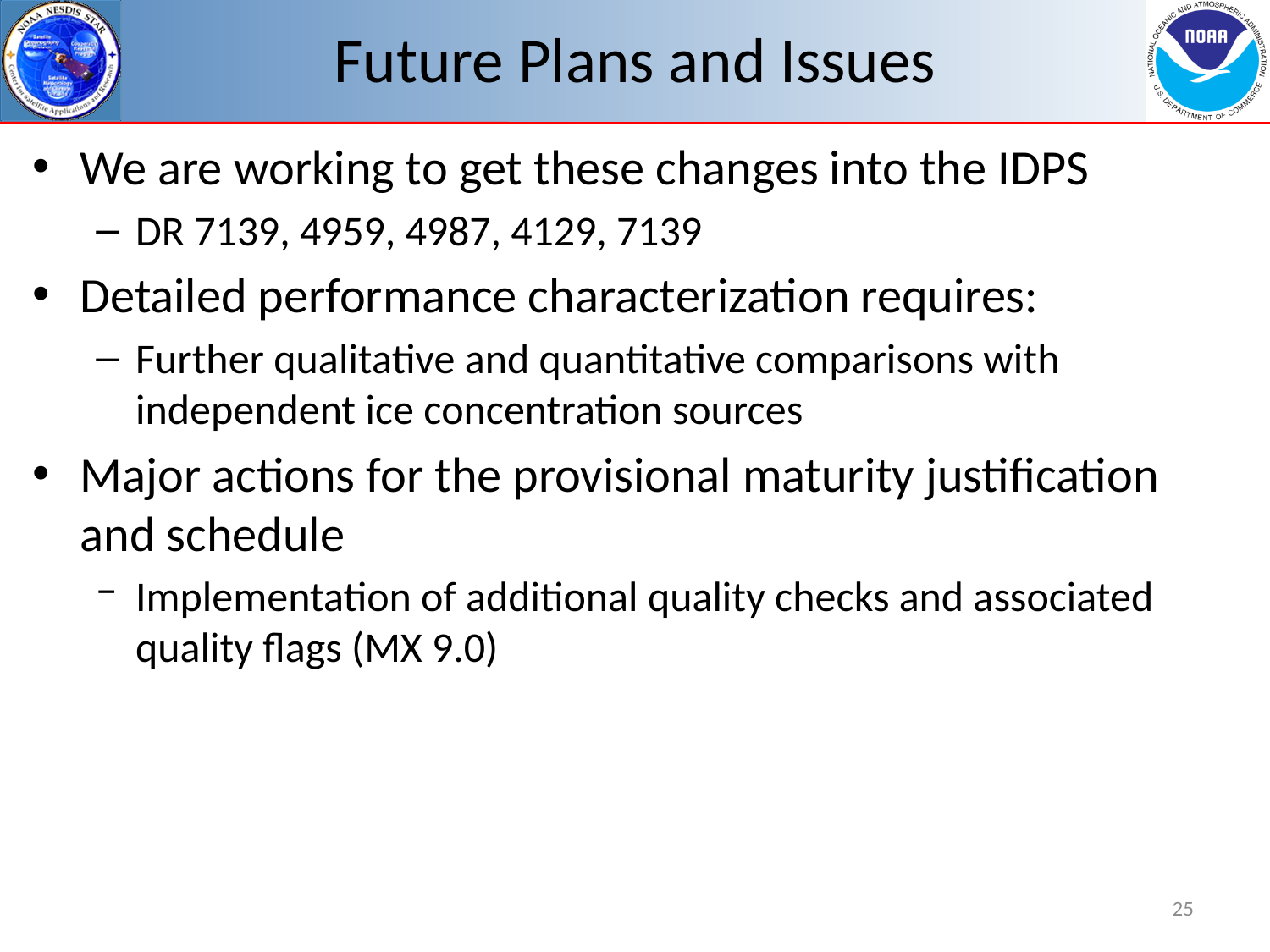

# Future Plans and Issues
We are working to get these changes into the IDPS
DR 7139, 4959, 4987, 4129, 7139
Detailed performance characterization requires:
Further qualitative and quantitative comparisons with independent ice concentration sources
Major actions for the provisional maturity justification and schedule
Implementation of additional quality checks and associated quality flags (MX 9.0)

25